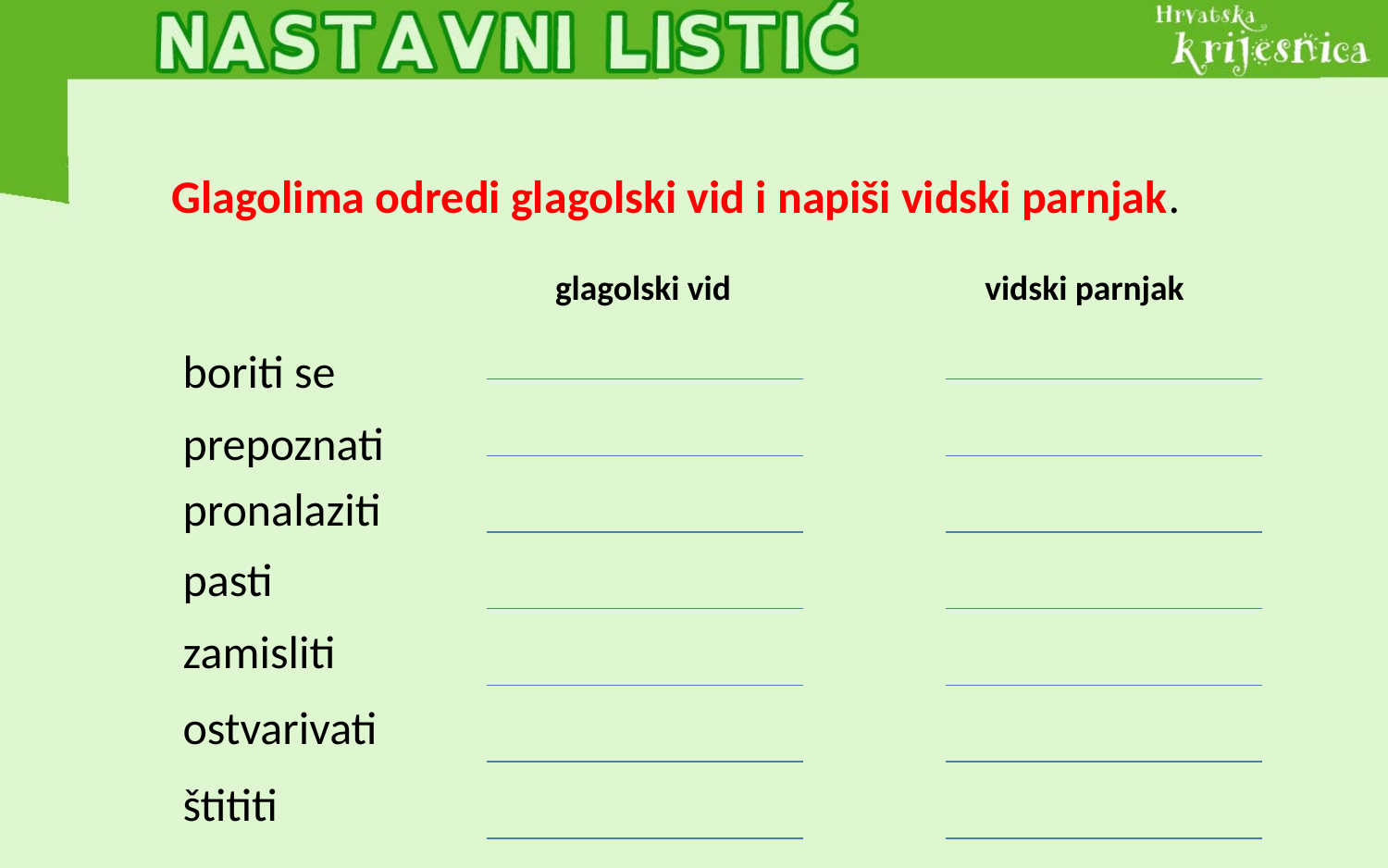

Glagolima odredi glagolski vid i napiši vidski parnjak.
glagolski vid
vidski parnjak
boriti se
prepoznati
pronalaziti
pasti
zamisliti
ostvarivati
štititi